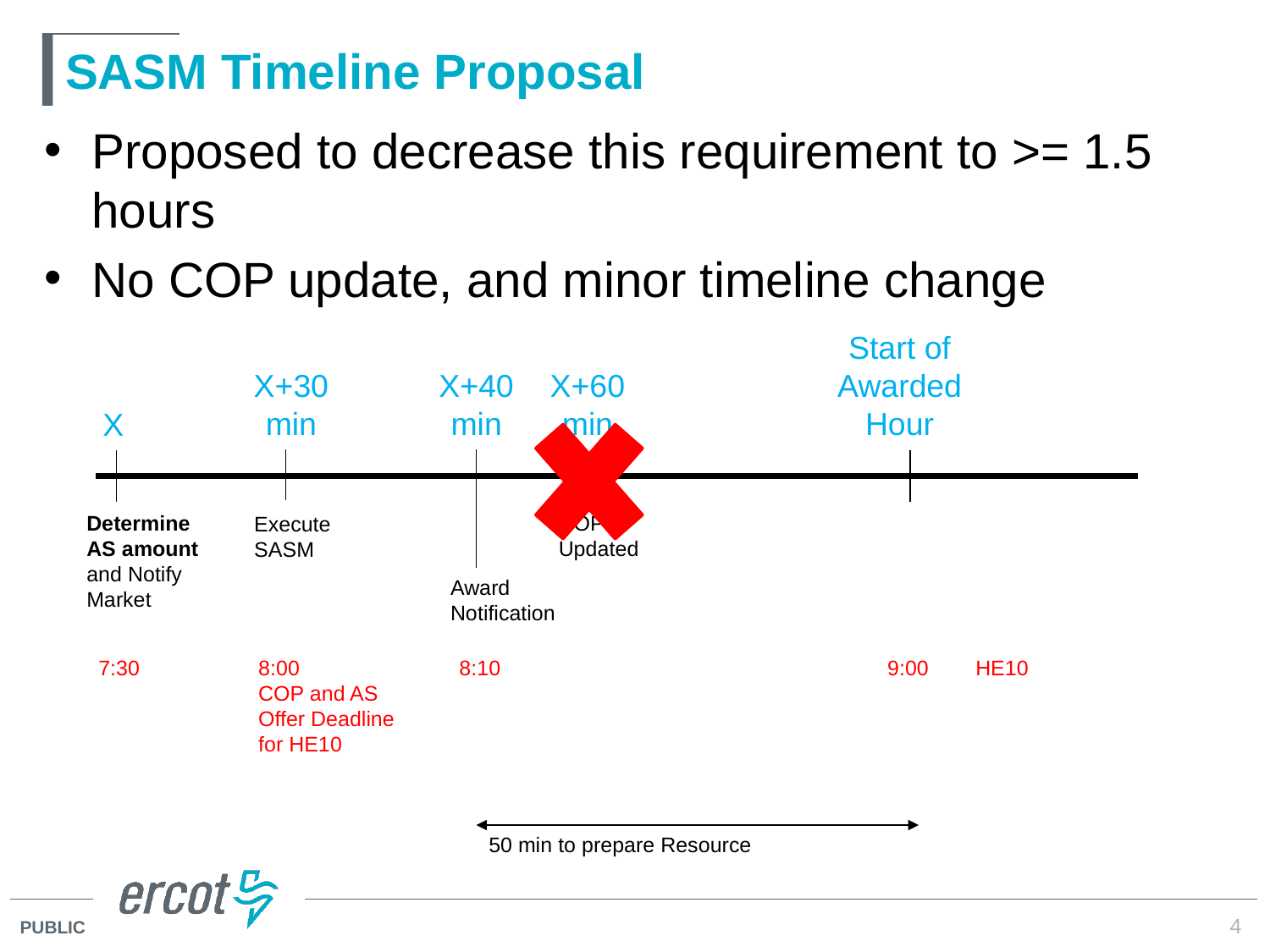

# SASM Timeline Proposal
Proposed to decrease this requirement to >= 1.5 hours
No COP update, and minor timeline change
Start of Awarded Hour
X+30 min
X+40 min
X+60 min

X
COP Updated
Determine AS amount and Notify Market
Execute SASM
Award Notification
7:30
8:00
COP and AS Offer Deadline for HE10
8:10
9:00
HE10
50 min to prepare Resource
4